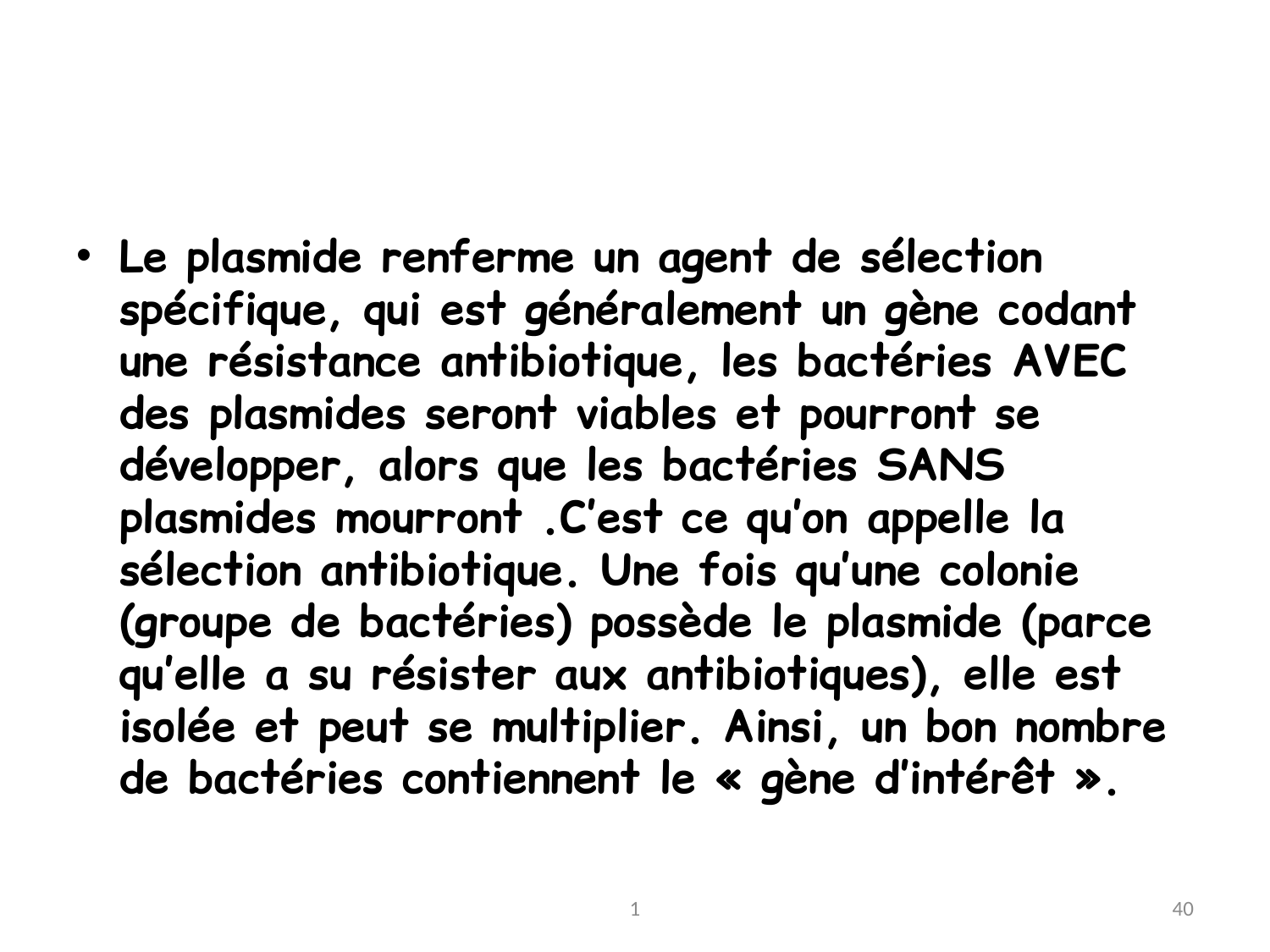

#
Le plasmide renferme un agent de sélection spécifique, qui est généralement un gène codant une résistance antibiotique, les bactéries AVEC des plasmides seront viables et pourront se développer, alors que les bactéries SANS plasmides mourront .C’est ce qu’on appelle la sélection antibiotique. Une fois qu’une colonie (groupe de bactéries) possède le plasmide (parce qu’elle a su résister aux antibiotiques), elle est isolée et peut se multiplier. Ainsi, un bon nombre de bactéries contiennent le « gène d’intérêt ».
1
40